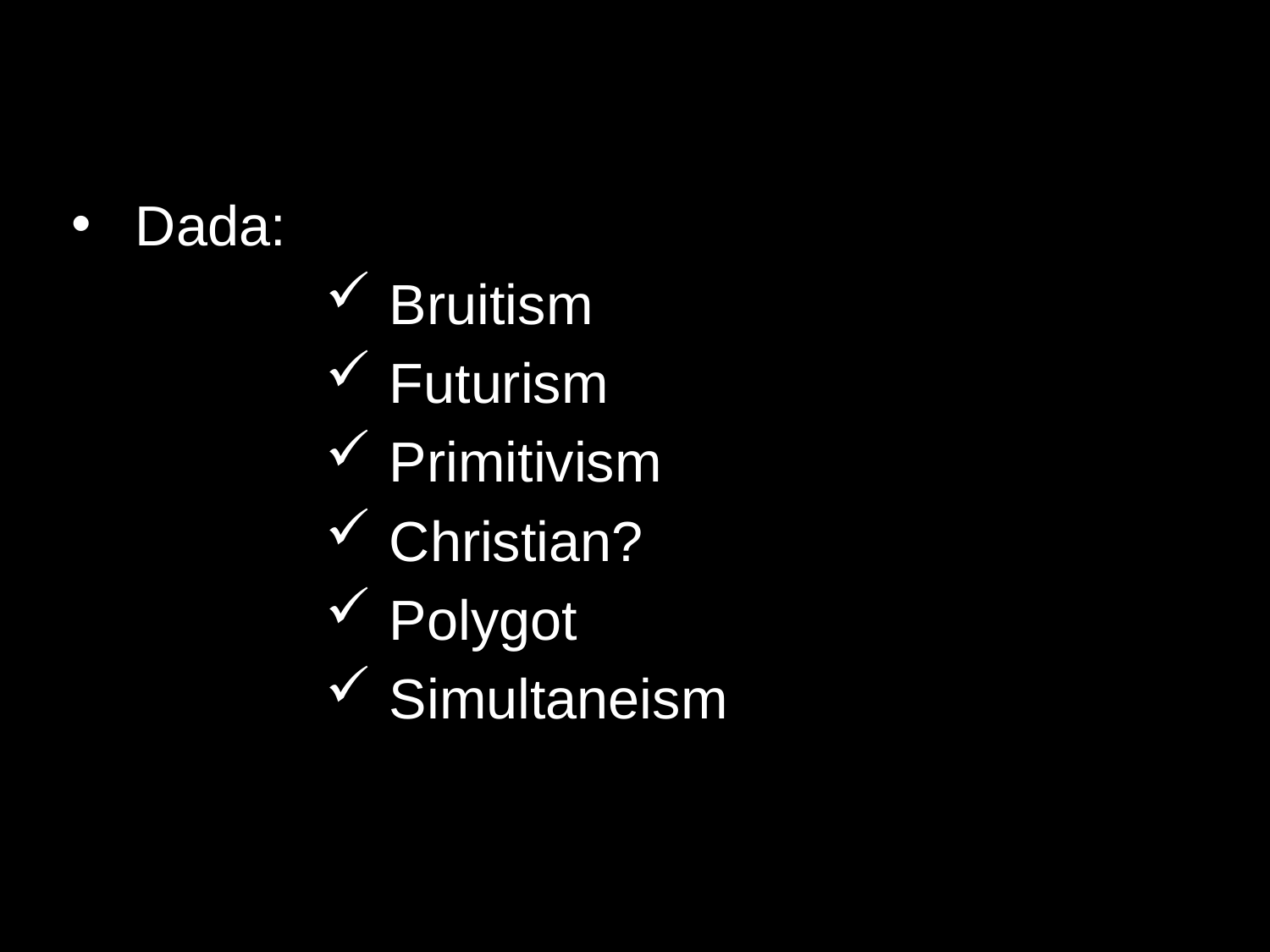

Dada:
Bruitism
Futurism
Primitivism
Christian?
Polygot
Simultaneism